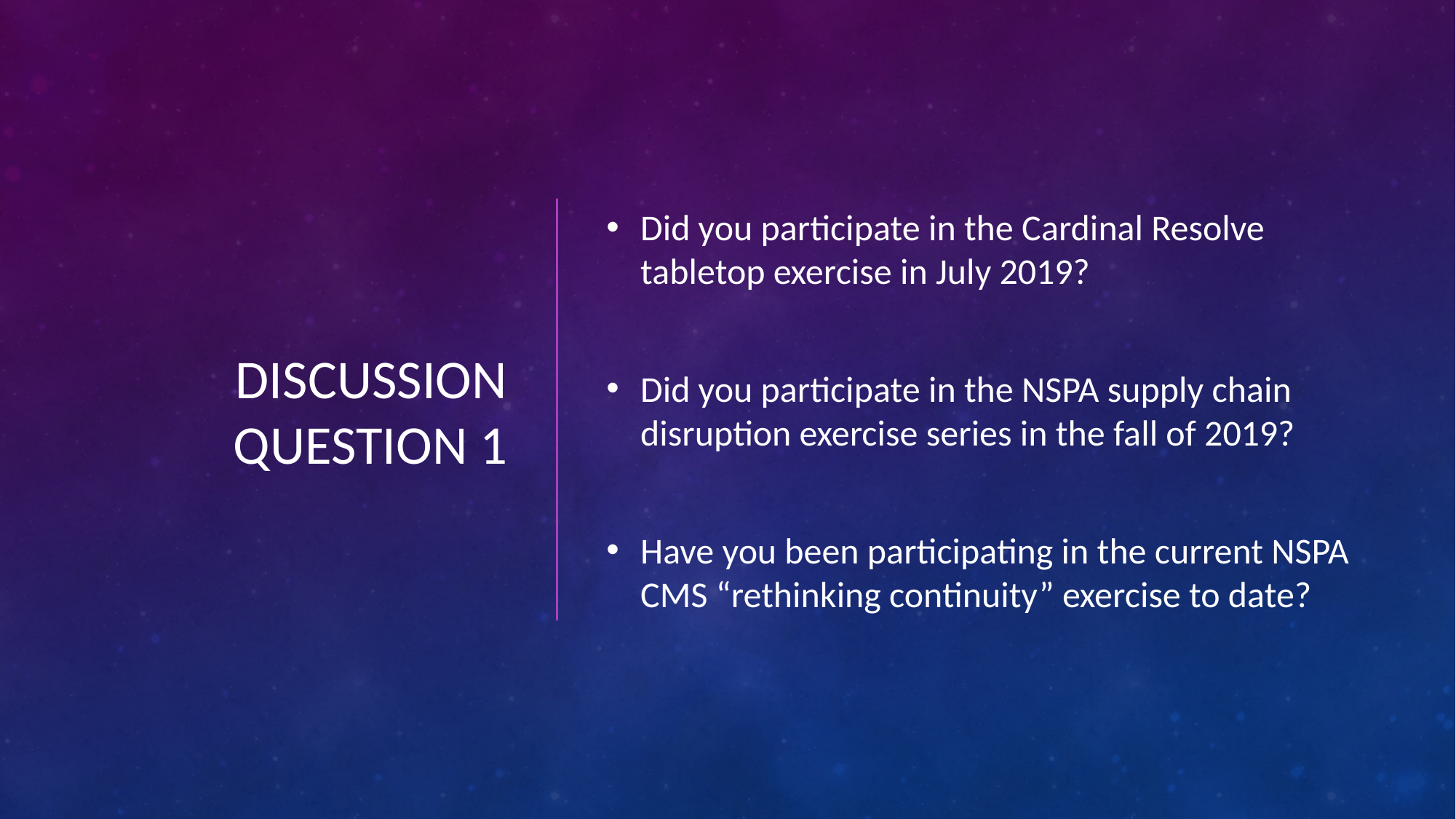

# Discussion Question 1
Did you participate in the Cardinal Resolve tabletop exercise in July 2019?

Did you participate in the NSPA supply chain disruption exercise series in the fall of 2019?

Have you been participating in the current NSPA CMS “rethinking continuity” exercise to date?